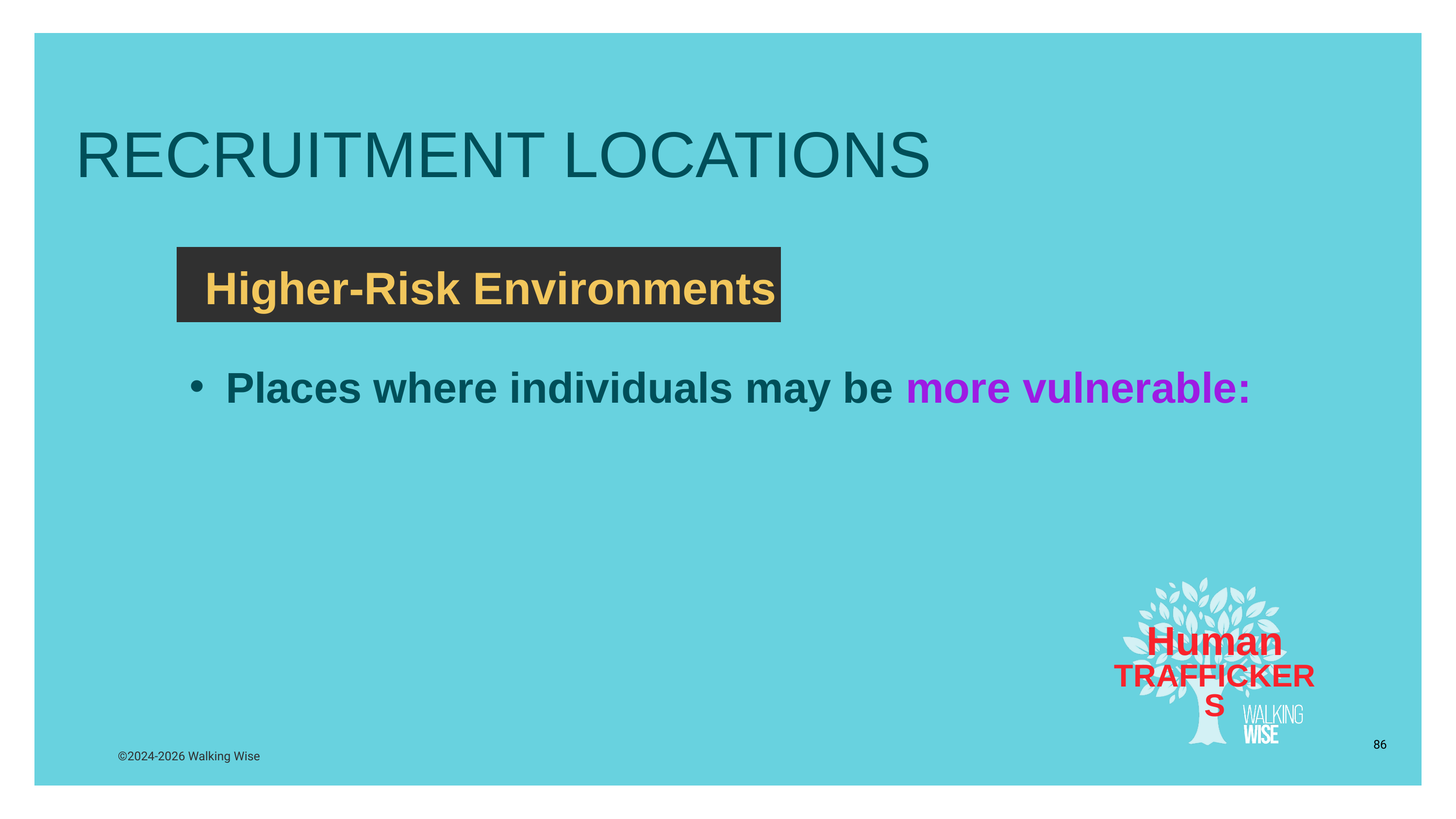

RECRUITMENT LOCATIONS

Higher-Risk Environments
Places where individuals may be more vulnerable:

Human
TRAFFICKERS

86
©2024-2026 Walking Wise